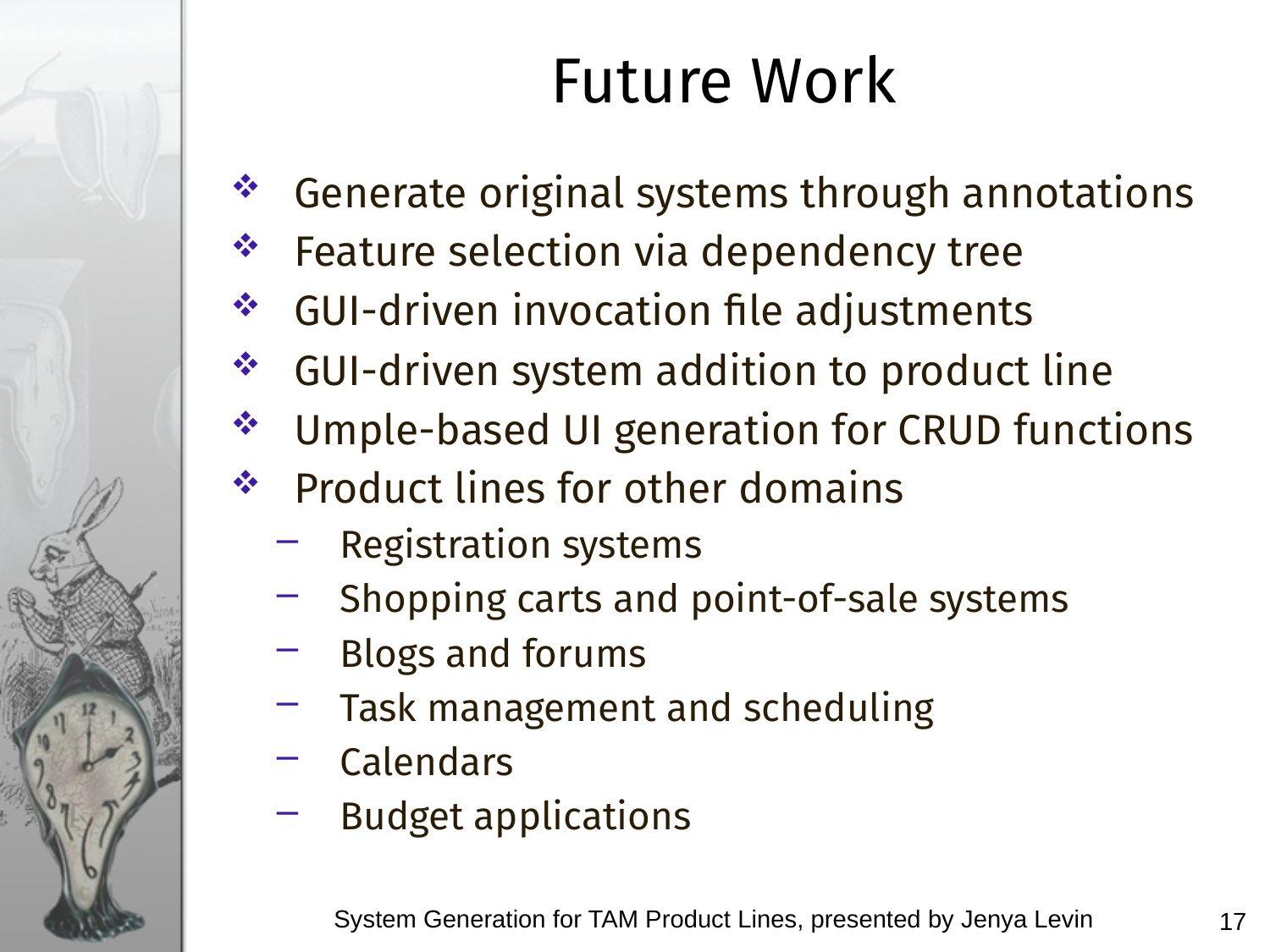

# Future Work
Generate original systems through annotations
Feature selection via dependency tree
GUI-driven invocation file adjustments
GUI-driven system addition to product line
Umple-based UI generation for CRUD functions
Product lines for other domains
Registration systems
Shopping carts and point-of-sale systems
Blogs and forums
Task management and scheduling
Calendars
Budget applications

System Generation for TAM Product Lines, presented by Jenya Levin
17